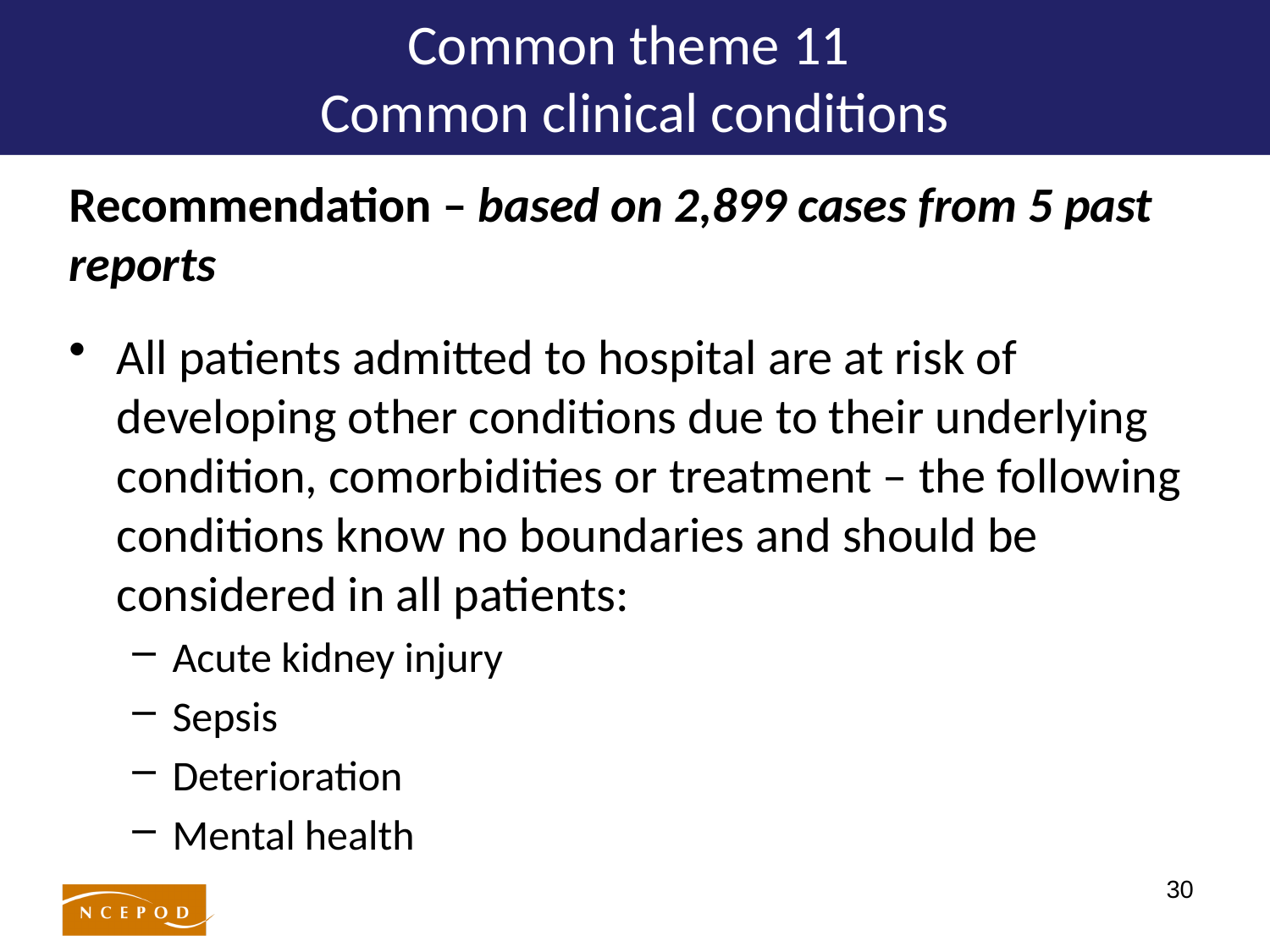

# Common theme 11 Common clinical conditions
Recommendation – based on 2,899 cases from 5 past reports

All patients admitted to hospital are at risk of developing other conditions due to their underlying condition, comorbidities or treatment – the following conditions know no boundaries and should be considered in all patients:
Acute kidney injury
Sepsis
Deterioration
Mental health

30